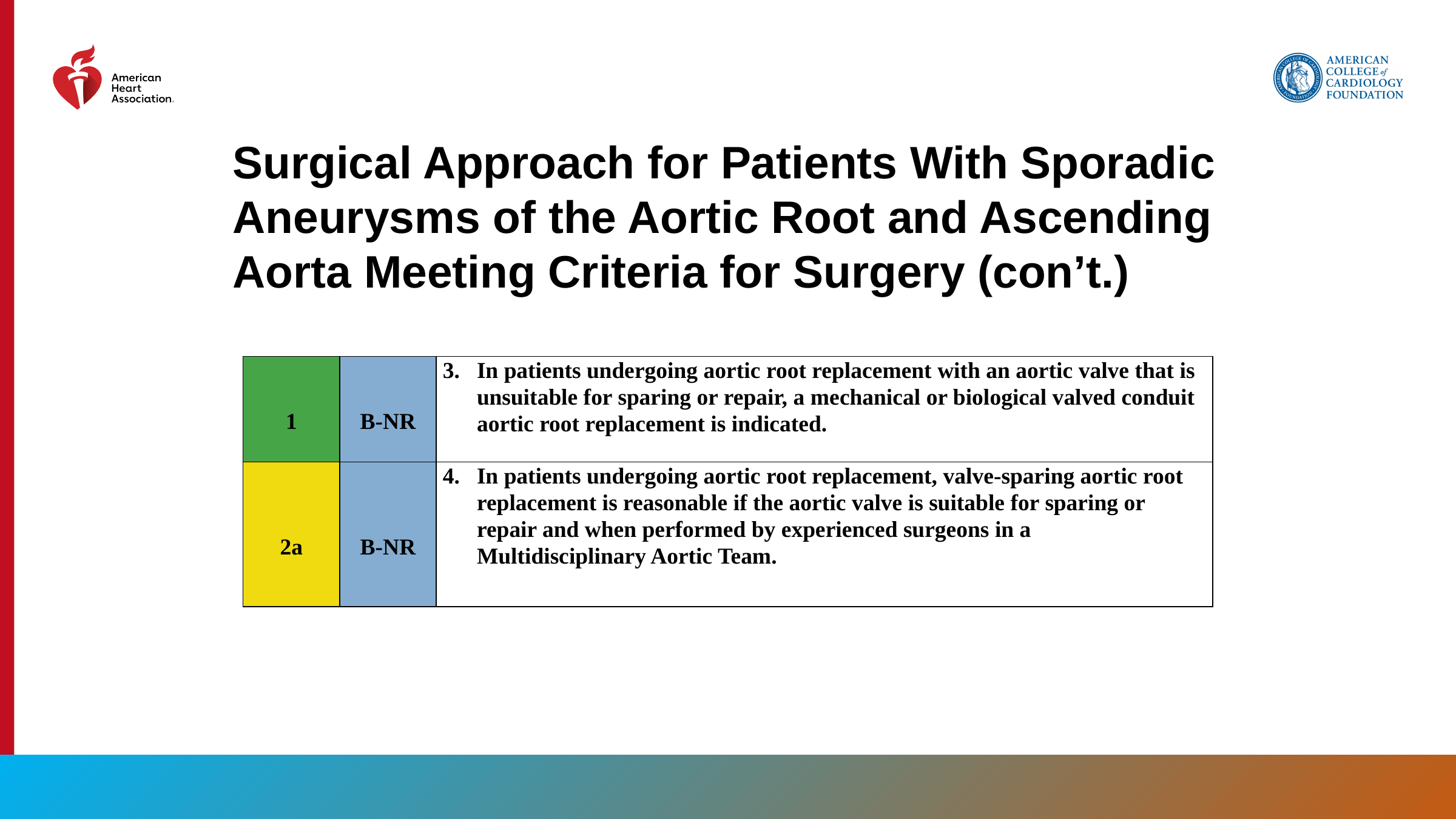

Surgical Approach for Patients With Sporadic Aneurysms of the Aortic Root and Ascending Aorta Meeting Criteria for Surgery (con’t.)
| 1 | B-NR | In patients undergoing aortic root replacement with an aortic valve that is unsuitable for sparing or repair, a mechanical or biological valved conduit aortic root replacement is indicated. |
| --- | --- | --- |
| 2a | B-NR | In patients undergoing aortic root replacement, valve-sparing aortic root replacement is reasonable if the aortic valve is suitable for sparing or repair and when performed by experienced surgeons in a Multidisciplinary Aortic Team. |
102